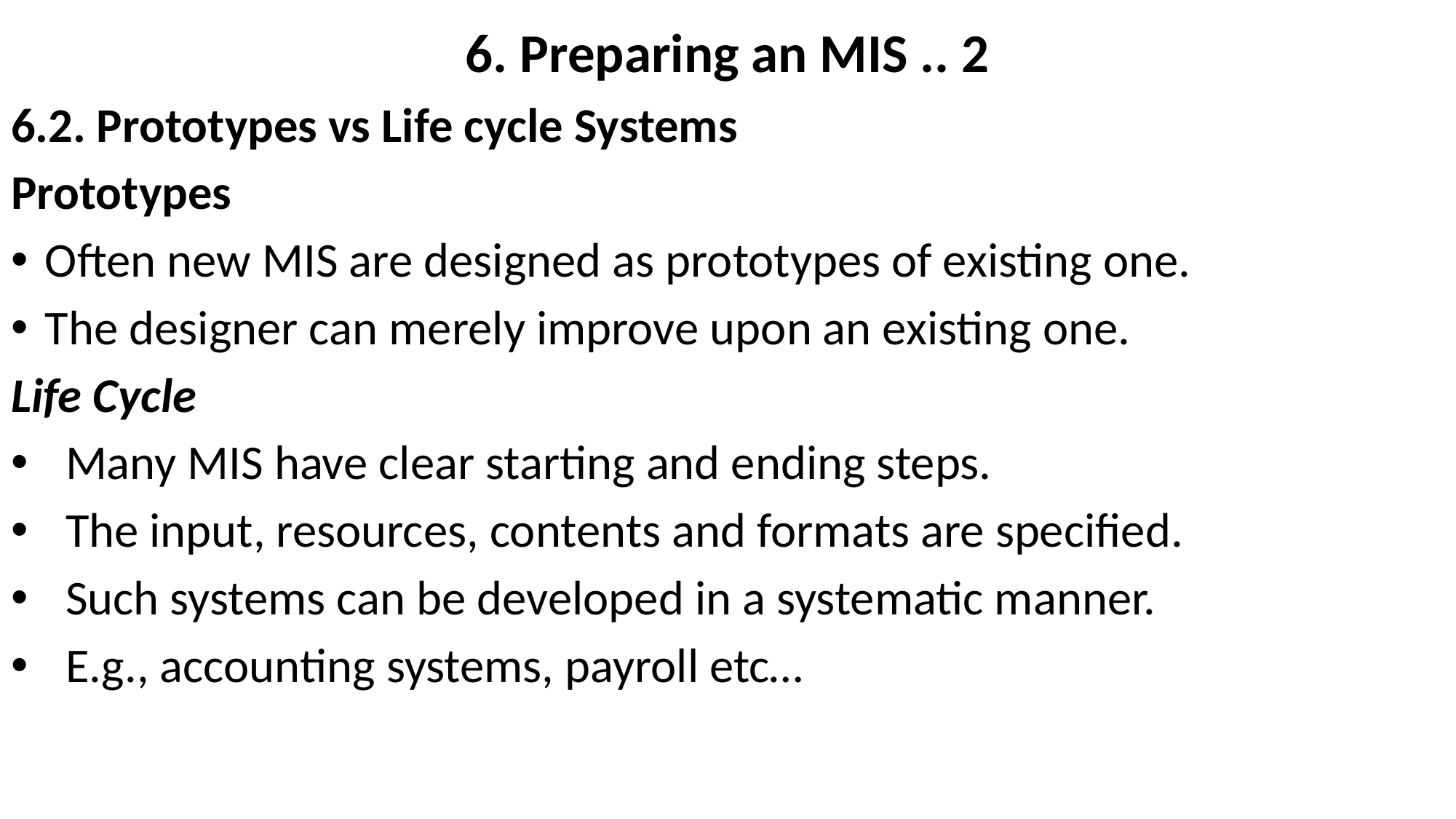

# 6. Preparing an MIS .. 2
6.2. Prototypes vs Life cycle Systems
Prototypes
Often new MIS are designed as prototypes of existing one.
The designer can merely improve upon an existing one.
Life Cycle
Many MIS have clear starting and ending steps.
The input, resources, contents and formats are specified.
Such systems can be developed in a systematic manner.
E.g., accounting systems, payroll etc…